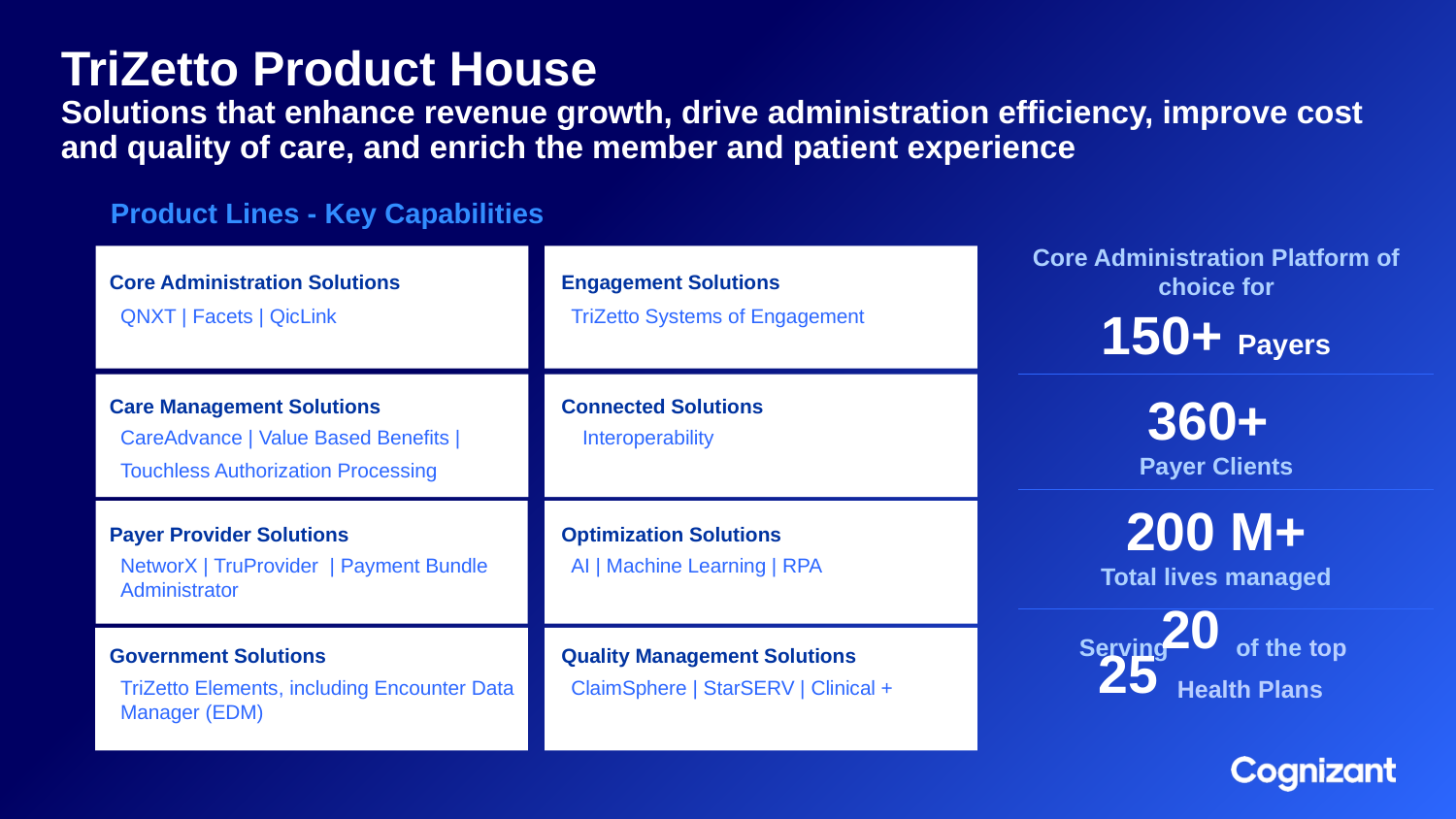

# TriZetto Product House Solutions that enhance revenue growth, drive administration efficiency, improve cost and quality of care, and enrich the member and patient experience
Product Lines - Key Capabilities
Core Administration Platform of choice for
150+ Payers

Core Administration Solutions
Engagement Solutions
QNXT | Facets | QicLink
TriZetto Systems of Engagement
360+
Payer Clients

Care Management Solutions
Connected Solutions
CareAdvance | Value Based Benefits |
Touchless Authorization Processing
Interoperability
200 M+
Total lives managed

Payer Provider Solutions
Optimization Solutions
NetworX | TruProvider  | Payment Bundle Administrator
AI | Machine Learning | RPA
20
Serving          of the top
          Health Plans

Government Solutions
Quality Management Solutions
25
TriZetto Elements, including Encounter Data Manager (EDM)
ClaimSphere | StarSERV | Clinical +